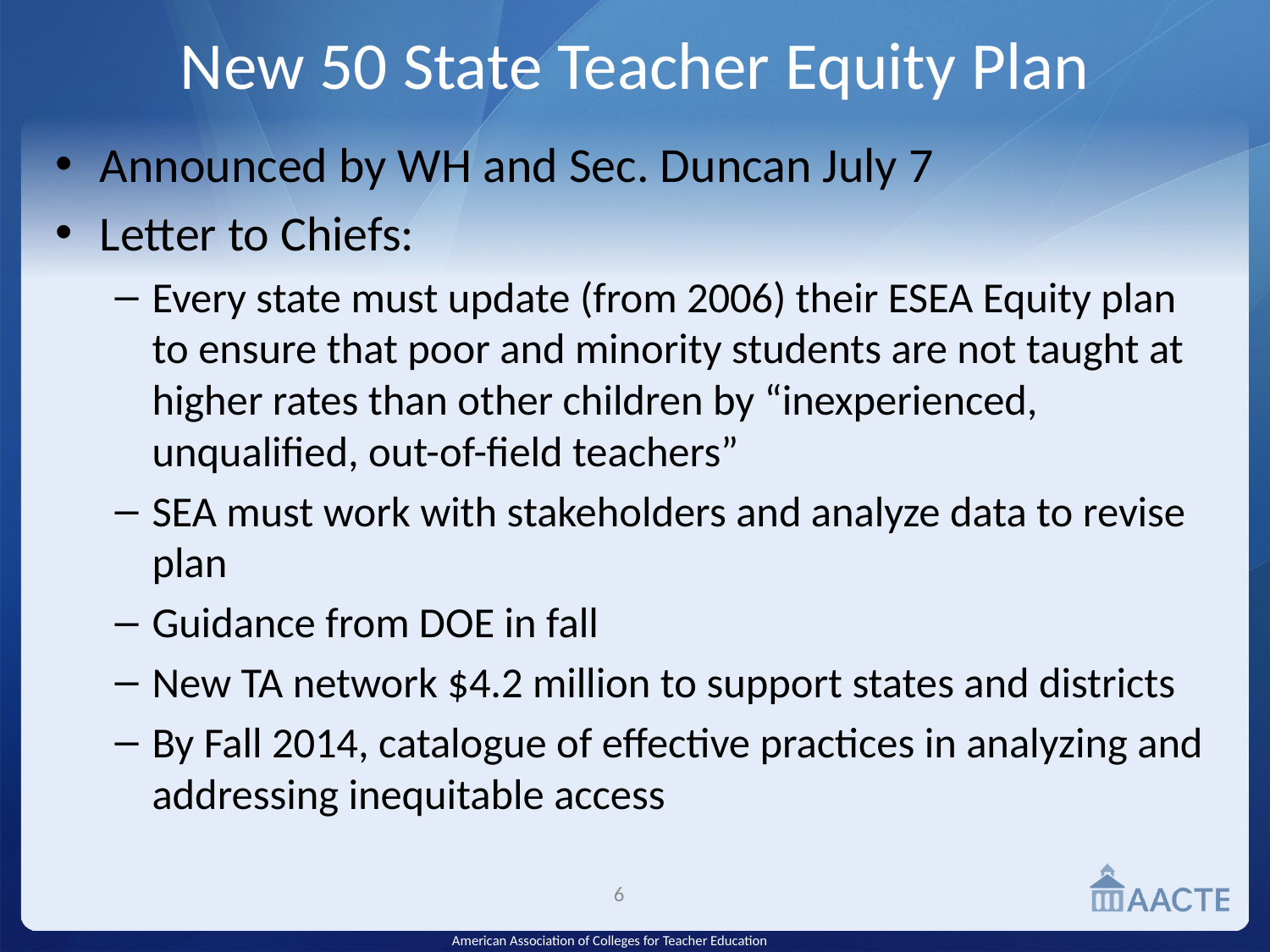

# New 50 State Teacher Equity Plan
Announced by WH and Sec. Duncan July 7
Letter to Chiefs:
Every state must update (from 2006) their ESEA Equity plan to ensure that poor and minority students are not taught at higher rates than other children by “inexperienced, unqualified, out-of-field teachers”
SEA must work with stakeholders and analyze data to revise plan
Guidance from DOE in fall
New TA network $4.2 million to support states and districts
By Fall 2014, catalogue of effective practices in analyzing and addressing inequitable access
6